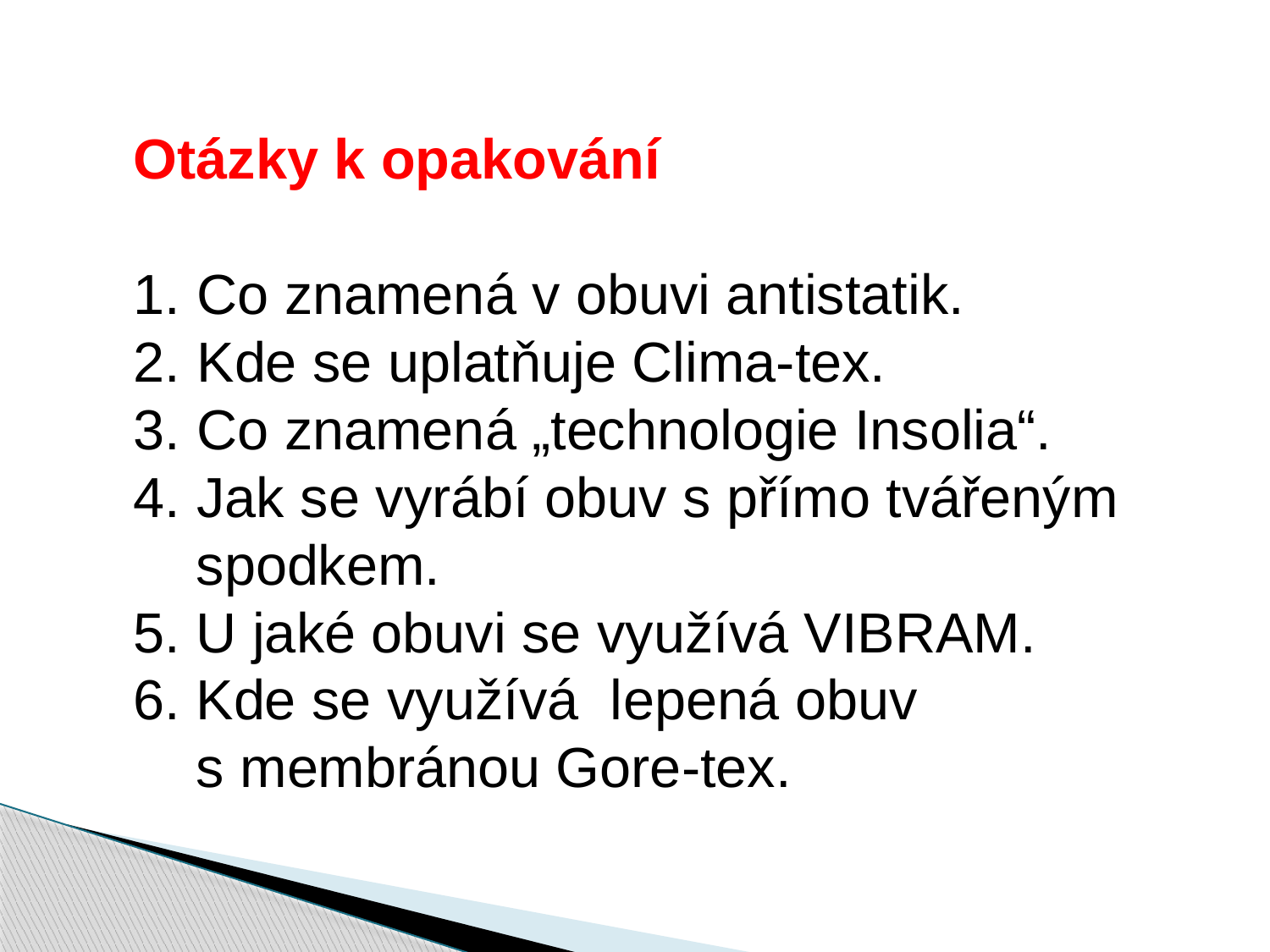

Otázky k opakování

 Co znamená v obuvi antistatik.
 Kde se uplatňuje Clima-tex.
 Co znamená „technologie Insolia“.
 Jak se vyrábí obuv s přímo tvářeným
    spodkem.
5. U jaké obuvi se využívá VIBRAM.
6. Kde se využívá  lepená obuv
    s membránou Gore-tex.